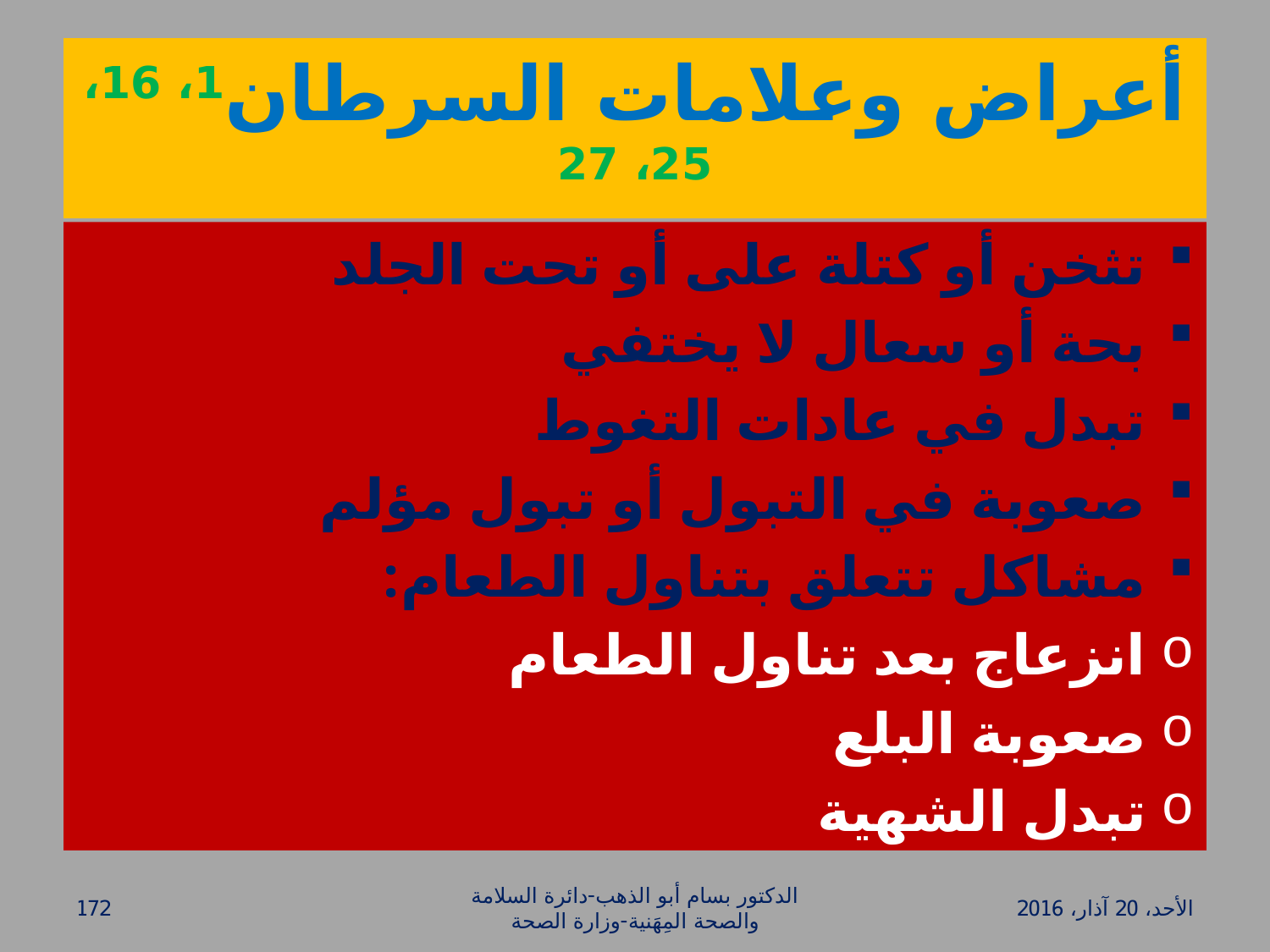

# أعراض وعلامات السرطان1، 16، 25، 27
تثخن أو كتلة على أو تحت الجلد
بحة أو سعال لا يختفي
تبدل في عادات التغوط
صعوبة في التبول أو تبول مؤلم
مشاكل تتعلق بتناول الطعام:
انزعاج بعد تناول الطعام
صعوبة البلع
تبدل الشهية
172
الدكتور بسام أبو الذهب-دائرة السلامة والصحة المِهَنية-وزارة الصحة
الأحد، 20 آذار، 2016